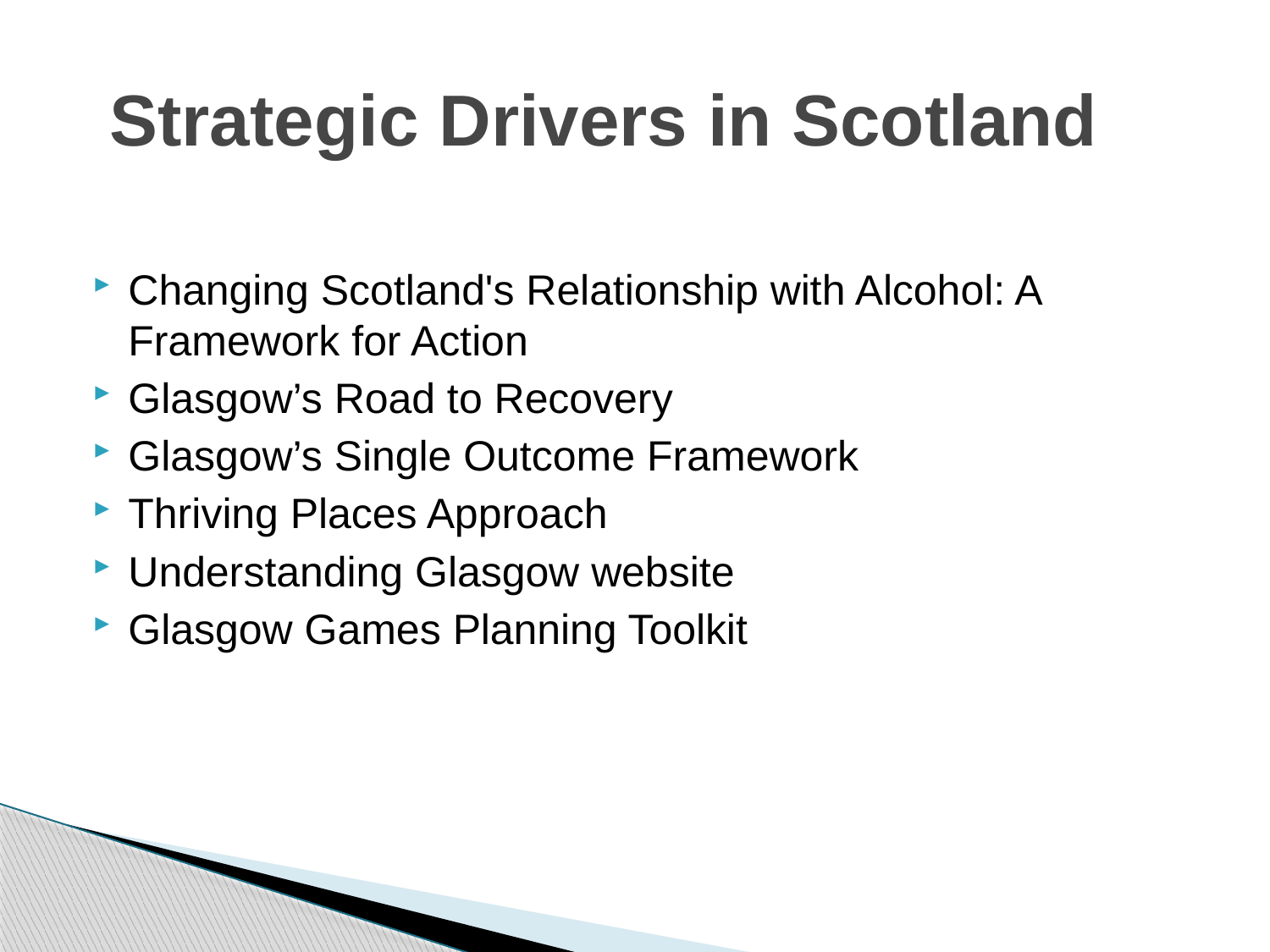

# Strategic Drivers in Scotland
Changing Scotland's Relationship with Alcohol: A Framework for Action
Glasgow’s Road to Recovery
Glasgow’s Single Outcome Framework
Thriving Places Approach
Understanding Glasgow website
Glasgow Games Planning Toolkit